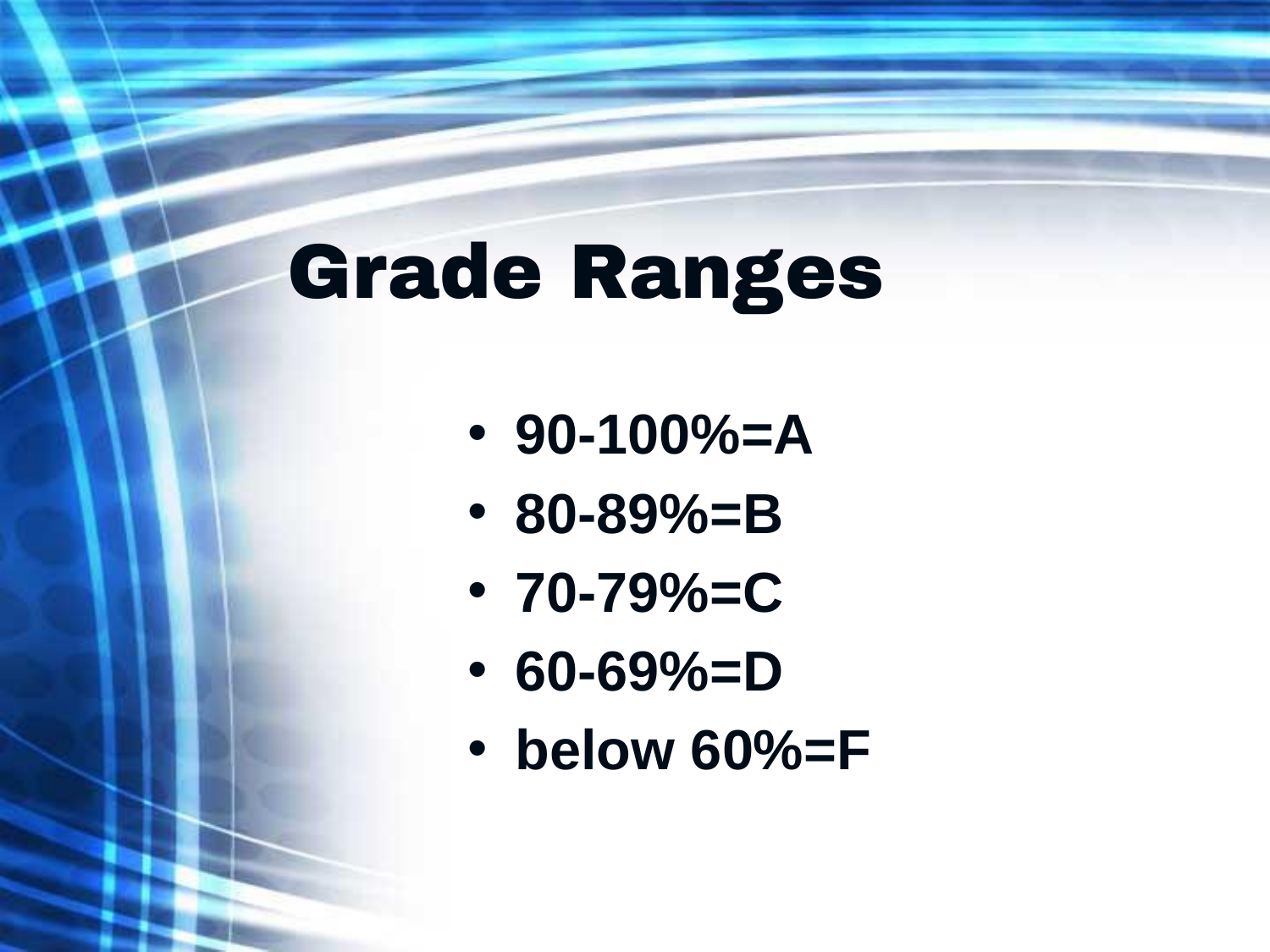

# Grade Ranges
90-100%=A
80-89%=B
70-79%=C
60-69%=D
below 60%=F